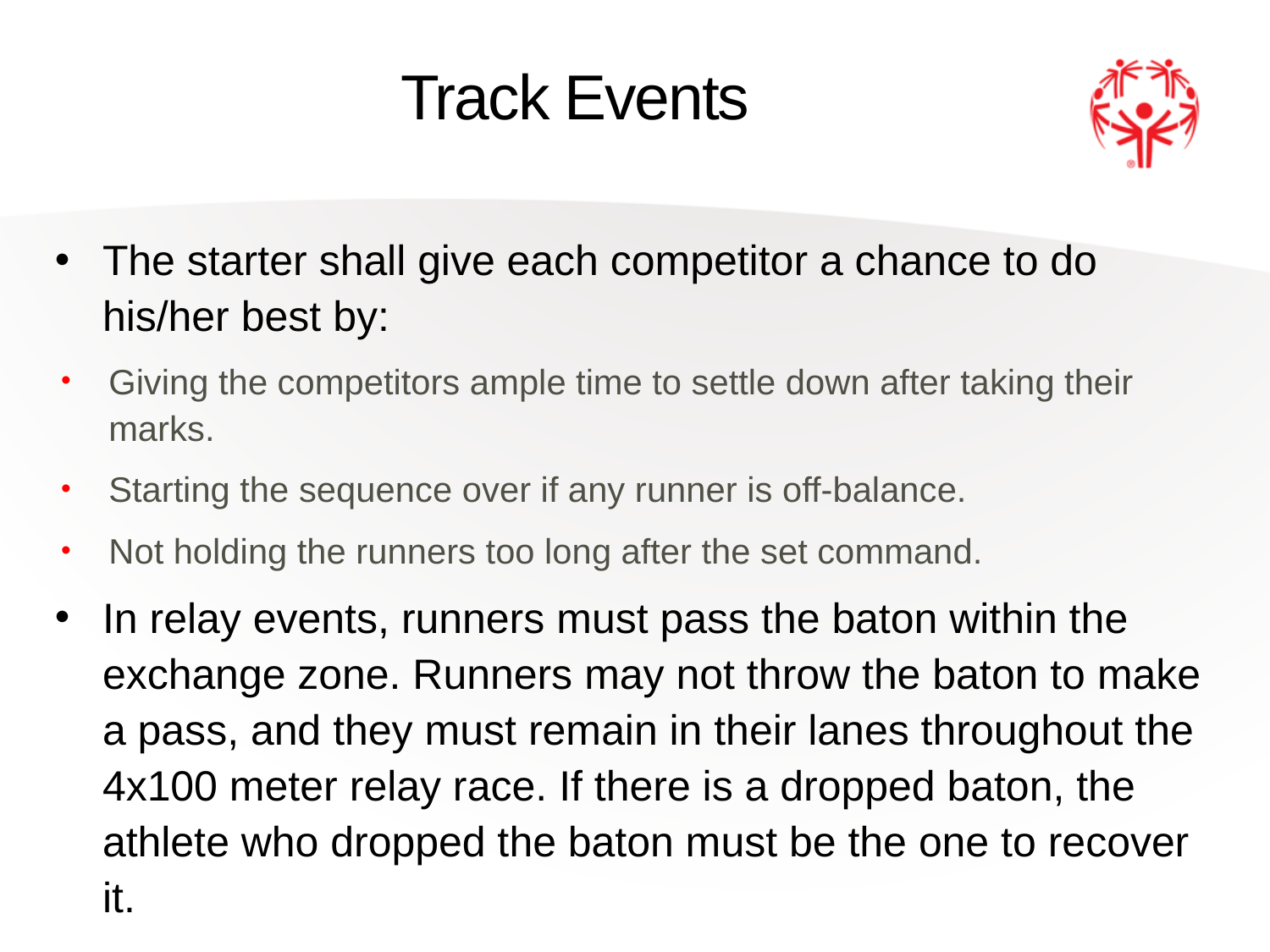

# Track Events
The starter shall give each competitor a chance to do his/her best by:
Giving the competitors ample time to settle down after taking their marks.
Starting the sequence over if any runner is off-balance.
Not holding the runners too long after the set command.
In relay events, runners must pass the baton within the exchange zone. Runners may not throw the baton to make a pass, and they must remain in their lanes throughout the 4x100 meter relay race. If there is a dropped baton, the athlete who dropped the baton must be the one to recover it.